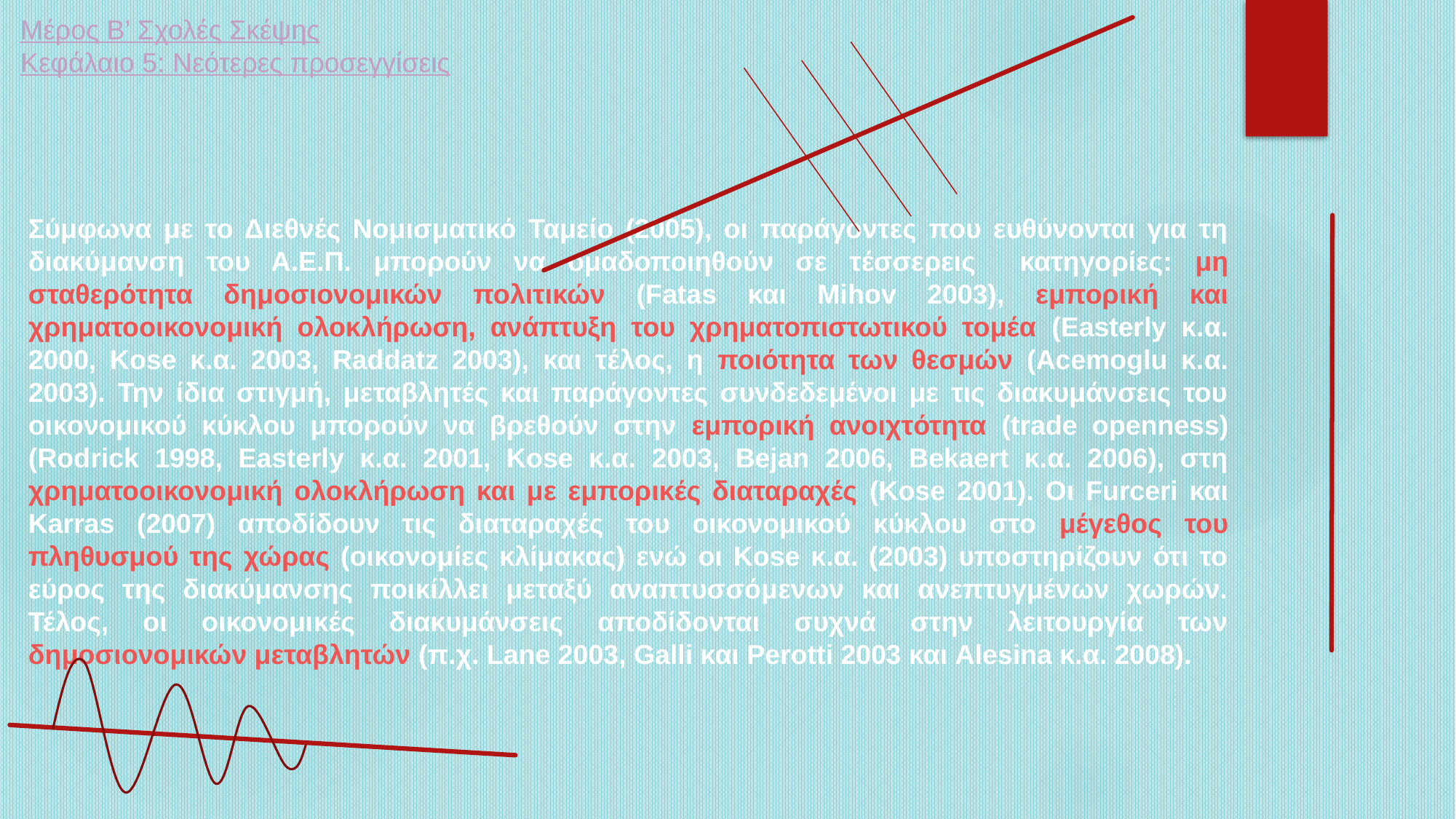

Μέρος Β’ Σχολές Σκέψης
Κεφάλαιο 5: Νεότερες προσεγγίσεις
Σύμφωνα με το Διεθνές Νομισματικό Ταμείο (2005), οι παράγοντες που ευθύνονται για τη διακύμανση του Α.Ε.Π. μπορούν να ομαδοποιηθούν σε τέσσερεις  κατηγορίες: μη σταθερότητα δημοσιονομικών πολιτικών (Fatas και Mihov 2003), εμπορική και χρηματοοικονομική ολοκλήρωση, ανάπτυξη του χρηματοπιστωτικού τομέα (Easterly κ.α. 2000, Kose κ.α. 2003, Raddatz 2003), και τέλος, η ποιότητα των θεσμών (Acemoglu κ.α. 2003). Την ίδια στιγμή, μεταβλητές και παράγοντες συνδεδεμένοι με τις διακυμάνσεις του οικονομικού κύκλου μπορούν να βρεθούν στην εμπορική ανοιχτότητα (trade openness) (Rodrick 1998, Easterly κ.α. 2001, Kose κ.α. 2003, Bejan 2006, Bekaert κ.α. 2006), στη χρηματοοικονομική ολοκλήρωση και με εμπορικές διαταραχές (Kose 2001). Οι Furceri και Karras (2007) αποδίδουν τις διαταραχές του οικονομικού κύκλου στο μέγεθος του πληθυσμού της χώρας (οικονομίες κλίμακας) ενώ οι Kose κ.α. (2003) υποστηρίζουν ότι το εύρος της διακύμανσης ποικίλλει μεταξύ αναπτυσσόμενων και ανεπτυγμένων χωρών. Τέλος, οι οικονομικές διακυμάνσεις αποδίδονται συχνά στην λειτουργία των δημοσιονομικών μεταβλητών (π.χ. Lane 2003, Galli και Perotti 2003 και Alesina κ.α. 2008).